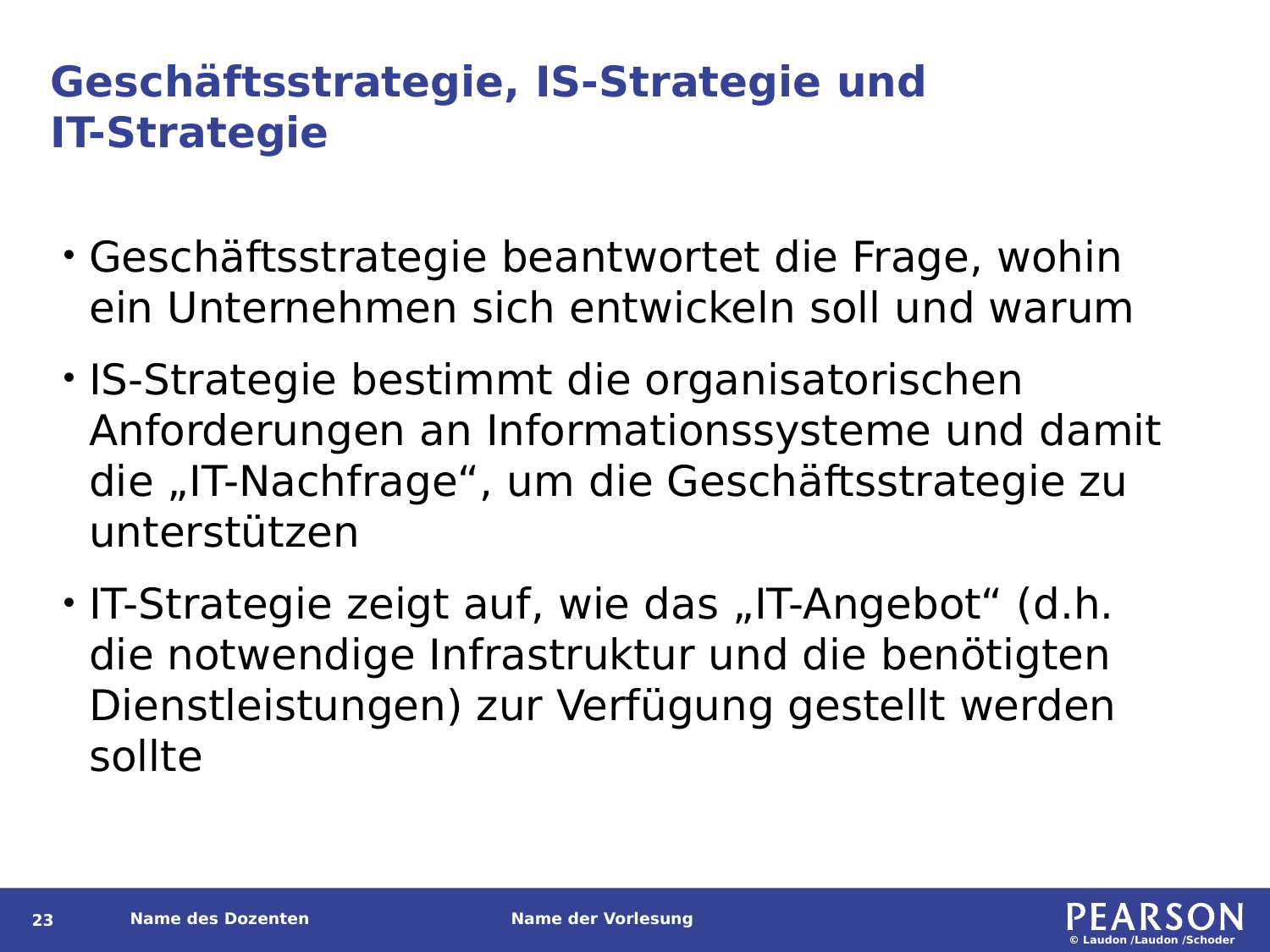

# Geschäftsstrategie, IS-Strategie und IT-Strategie

Geschäftsstrategie beantwortet die Frage, wohin ein Unternehmen sich entwickeln soll und warum
IS-Strategie bestimmt die organisatorischen Anforderungen an Informationssysteme und damit die „IT-Nachfrage“, um die Geschäftsstrategie zu unterstützen
IT-Strategie zeigt auf, wie das „IT-Angebot“ (d.h. die notwendige Infrastruktur und die benötigten Dienstleistungen) zur Verfügung gestellt werden sollte
23